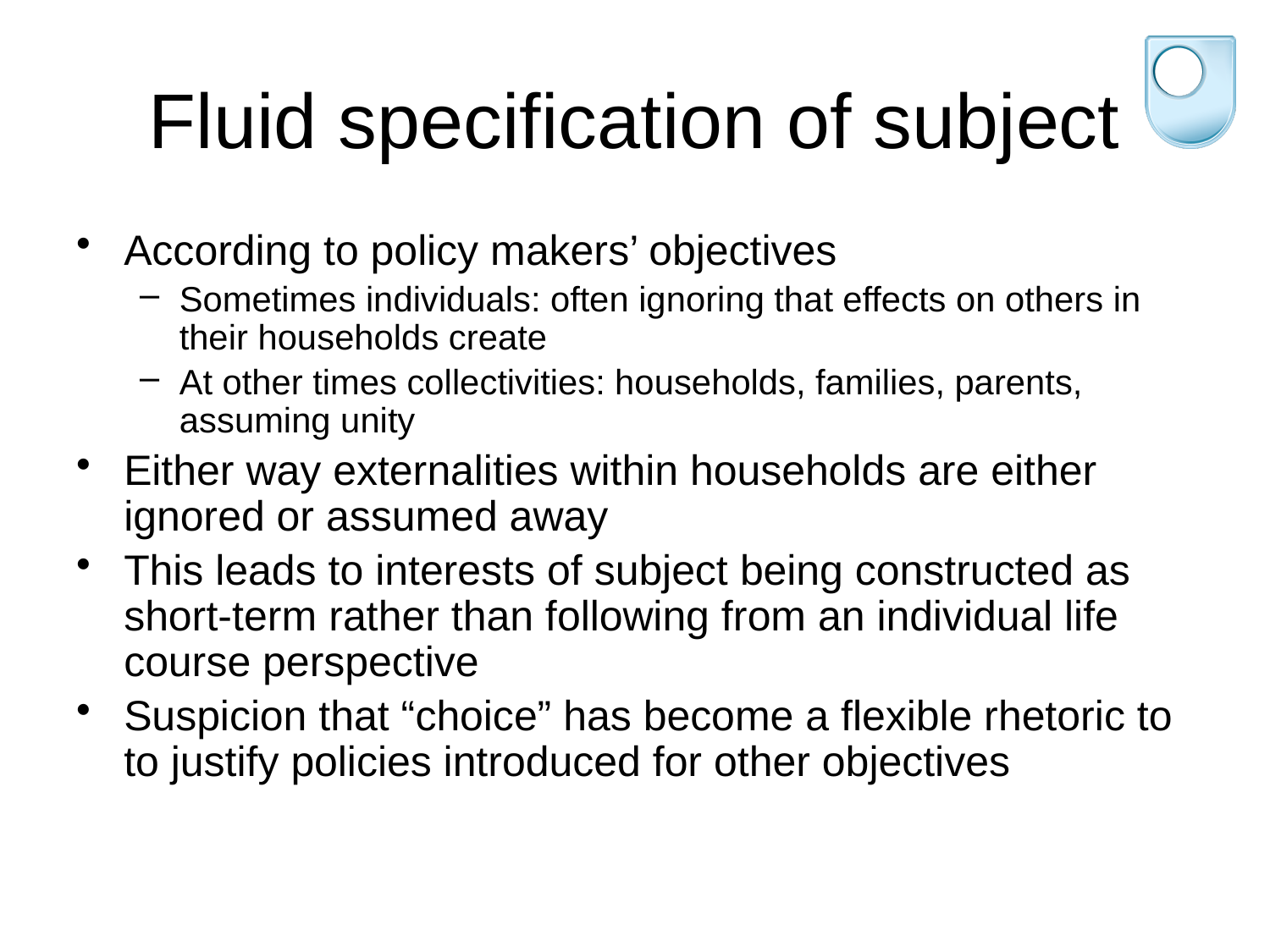

# Fluid specification of subject
According to policy makers’ objectives
Sometimes individuals: often ignoring that effects on others in their households create
At other times collectivities: households, families, parents, assuming unity
Either way externalities within households are either ignored or assumed away
This leads to interests of subject being constructed as short-term rather than following from an individual life course perspective
Suspicion that “choice” has become a flexible rhetoric to to justify policies introduced for other objectives